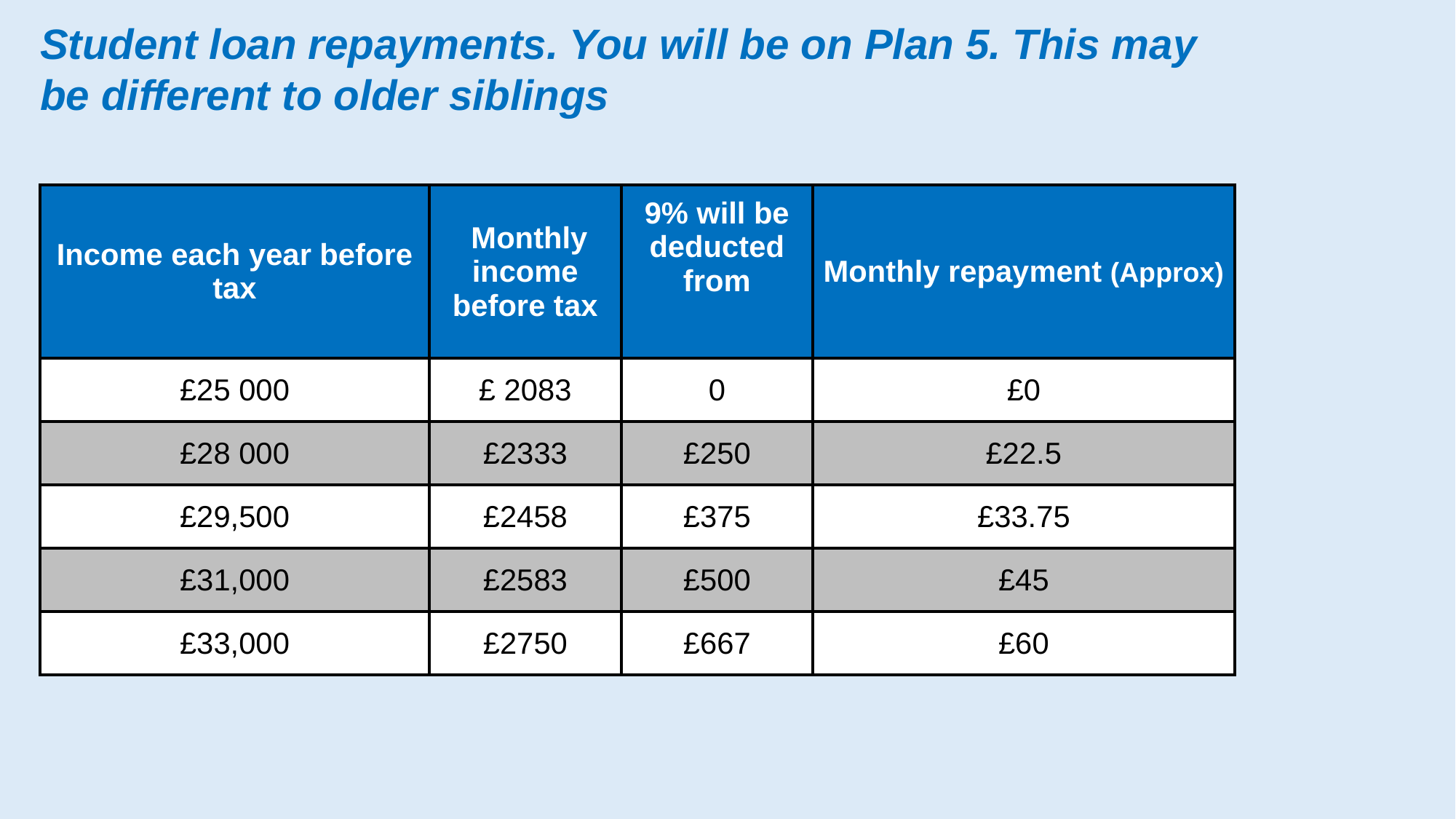

Student loan repayments. You will be on Plan 5. This may be different to older siblings
| Income each year before tax | Monthly income before tax | 9% will be deducted from | Monthly repayment (Approx) |
| --- | --- | --- | --- |
| £25 000 | £ 2083 | 0 | £0 |
| £28 000 | £2333 | £250 | £22.5 |
| £29,500 | £2458 | £375 | £33.75 |
| £31,000 | £2583 | £500 | £45 |
| £33,000 | £2750 | £667 | £60 |